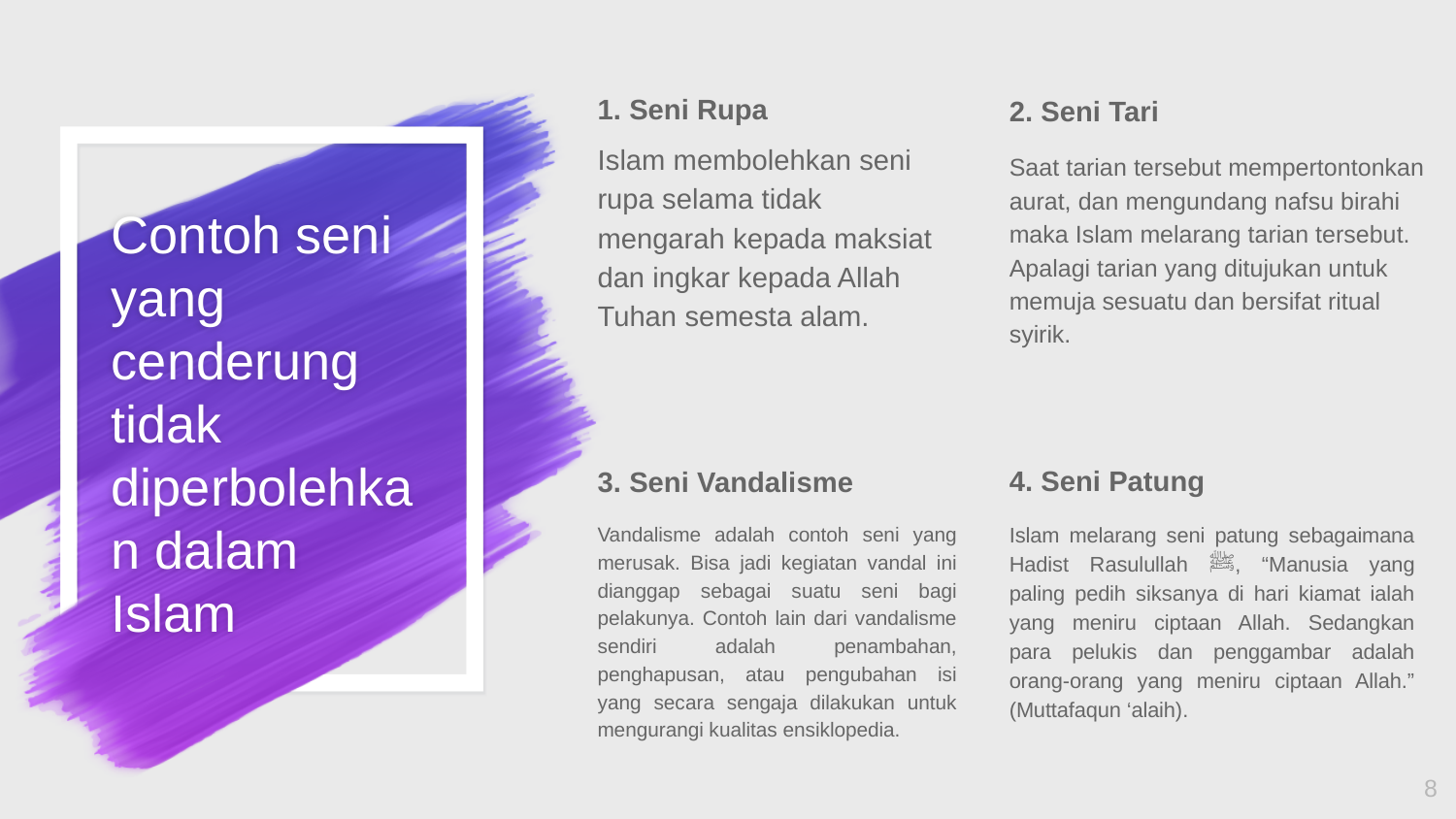

1. Seni Rupa
Islam membolehkan seni rupa selama tidak mengarah kepada maksiat dan ingkar kepada Allah Tuhan semesta alam.
2. Seni Tari
Saat tarian tersebut mempertontonkan aurat, dan mengundang nafsu birahi maka Islam melarang tarian tersebut. Apalagi tarian yang ditujukan untuk memuja sesuatu dan bersifat ritual syirik.
# Contoh seni yang cenderung tidak diperbolehkan dalam Islam
4. Seni Patung
Islam melarang seni patung sebagaimana Hadist Rasulullah ﷺ, “Manusia yang paling pedih siksanya di hari kiamat ialah yang meniru ciptaan Allah. Sedangkan para pelukis dan penggambar adalah orang-orang yang meniru ciptaan Allah.” (Muttafaqun ‘alaih).
3. Seni Vandalisme
Vandalisme adalah contoh seni yang merusak. Bisa jadi kegiatan vandal ini dianggap sebagai suatu seni bagi pelakunya. Contoh lain dari vandalisme sendiri adalah penambahan, penghapusan, atau pengubahan isi yang secara sengaja dilakukan untuk mengurangi kualitas ensiklopedia.
8